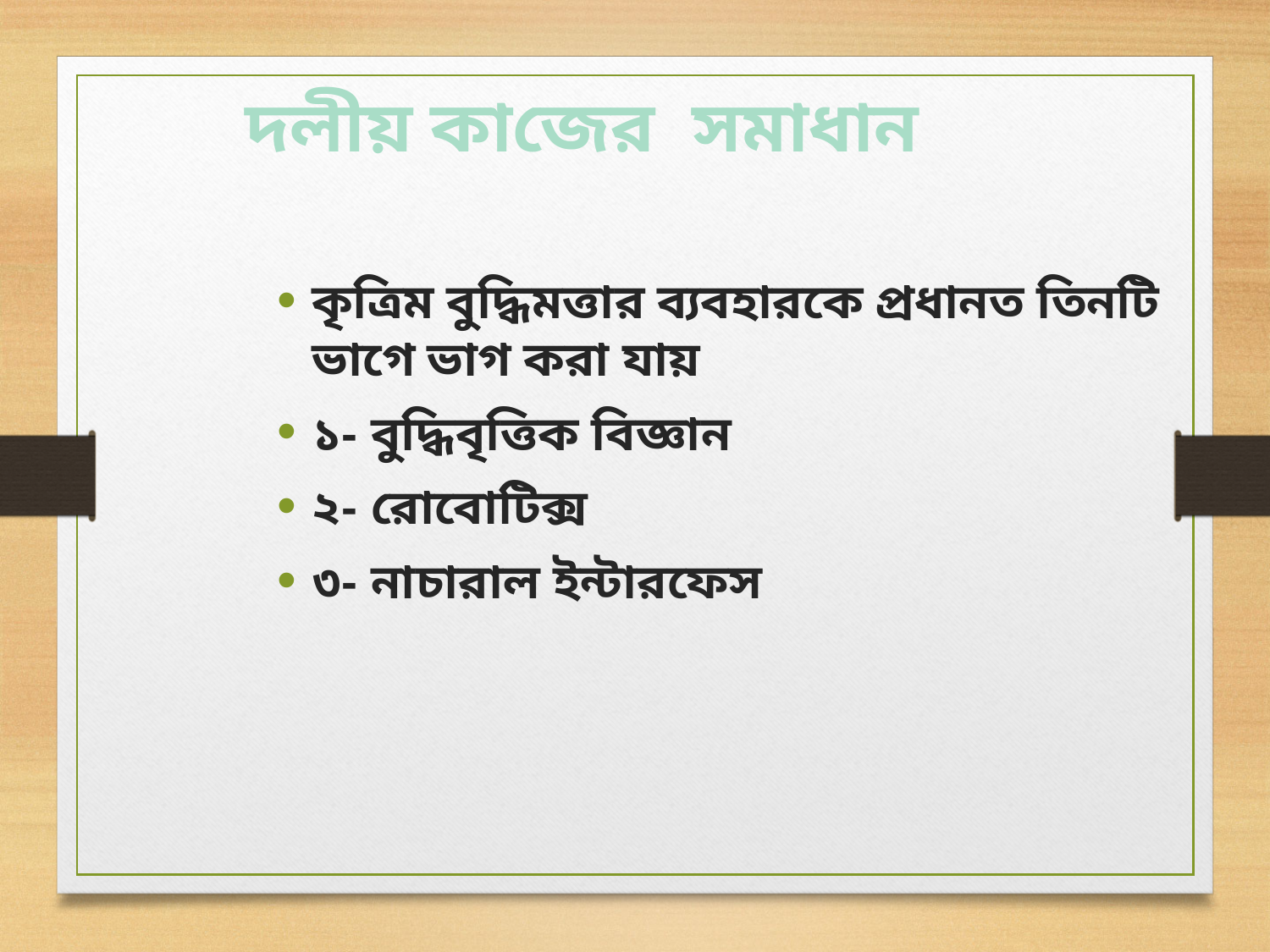

দলীয় কাজের  সমাধান
কৃত্রিম বুদ্ধিমত্তার ব্যবহারকে প্রধানত তিনটি ভাগে ভাগ করা যায়
১- বুদ্ধিবৃত্তিক বিজ্ঞান
২- রোবোটিক্স
৩- নাচারাল ইন্টারফেস